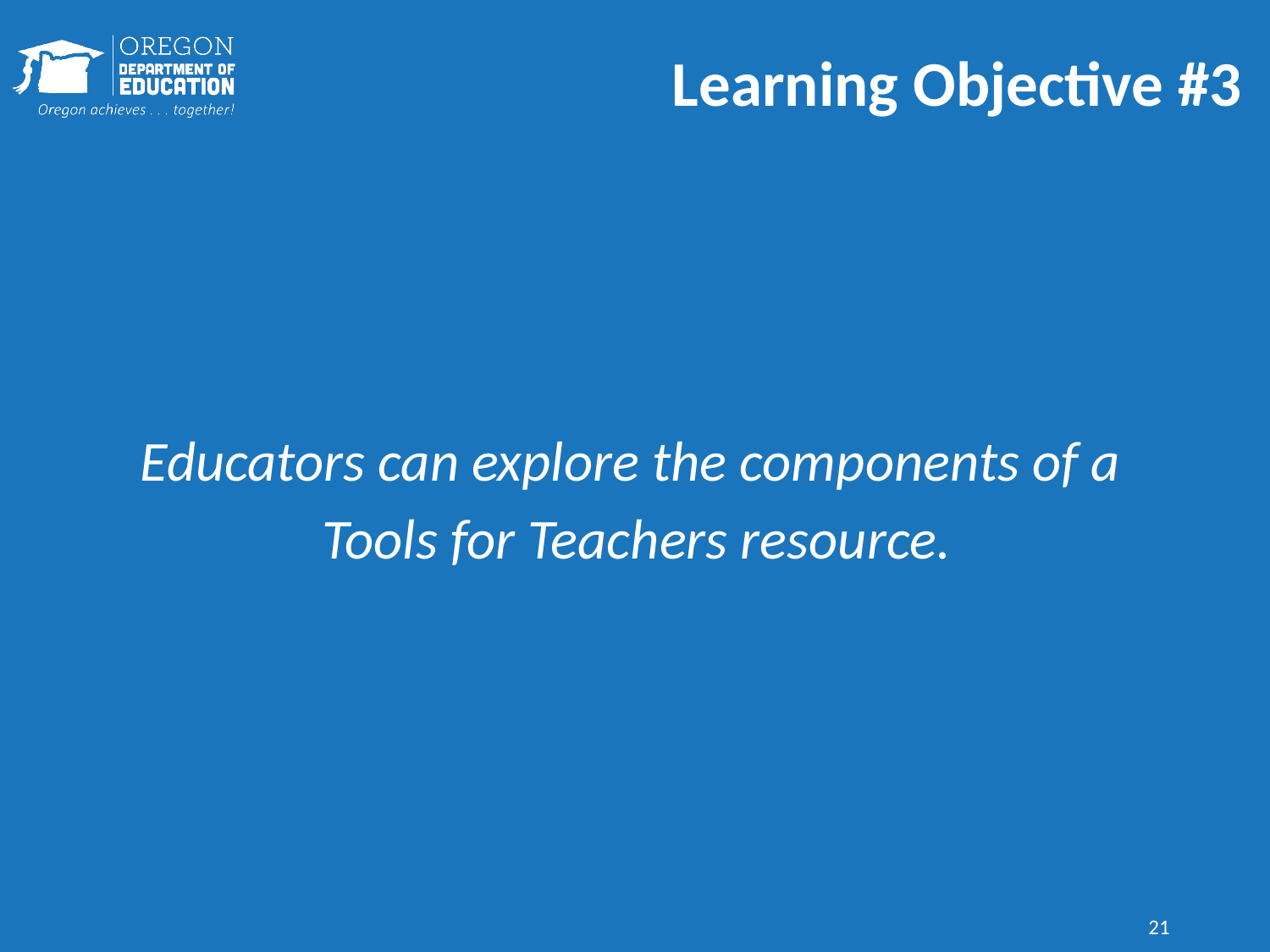

# Learning Objective #3
Educators can explore the components of a
Tools for Teachers resource.
21